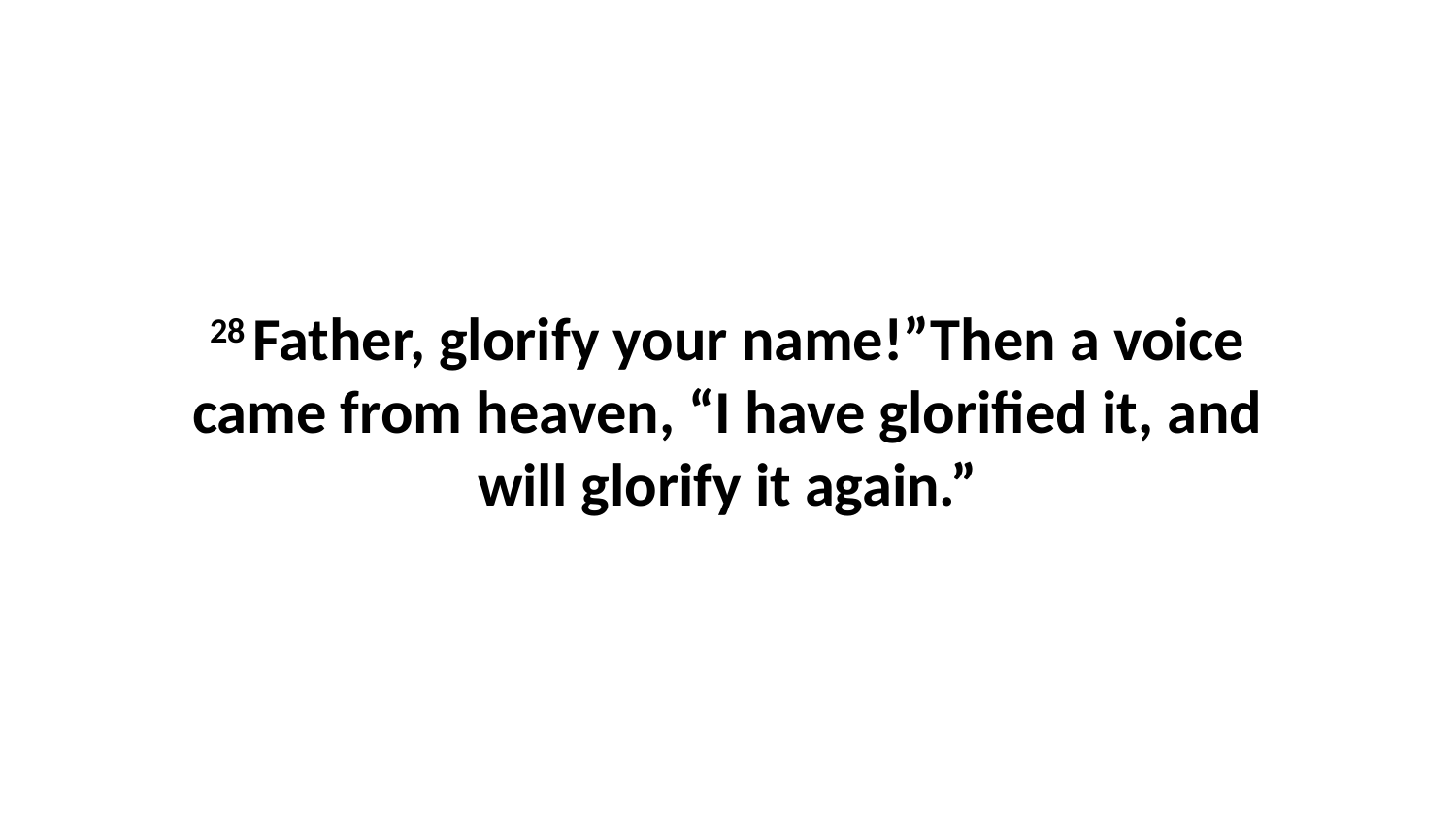

28 Father, glorify your name!”Then a voice came from heaven, “I have glorified it, and will glorify it again.”